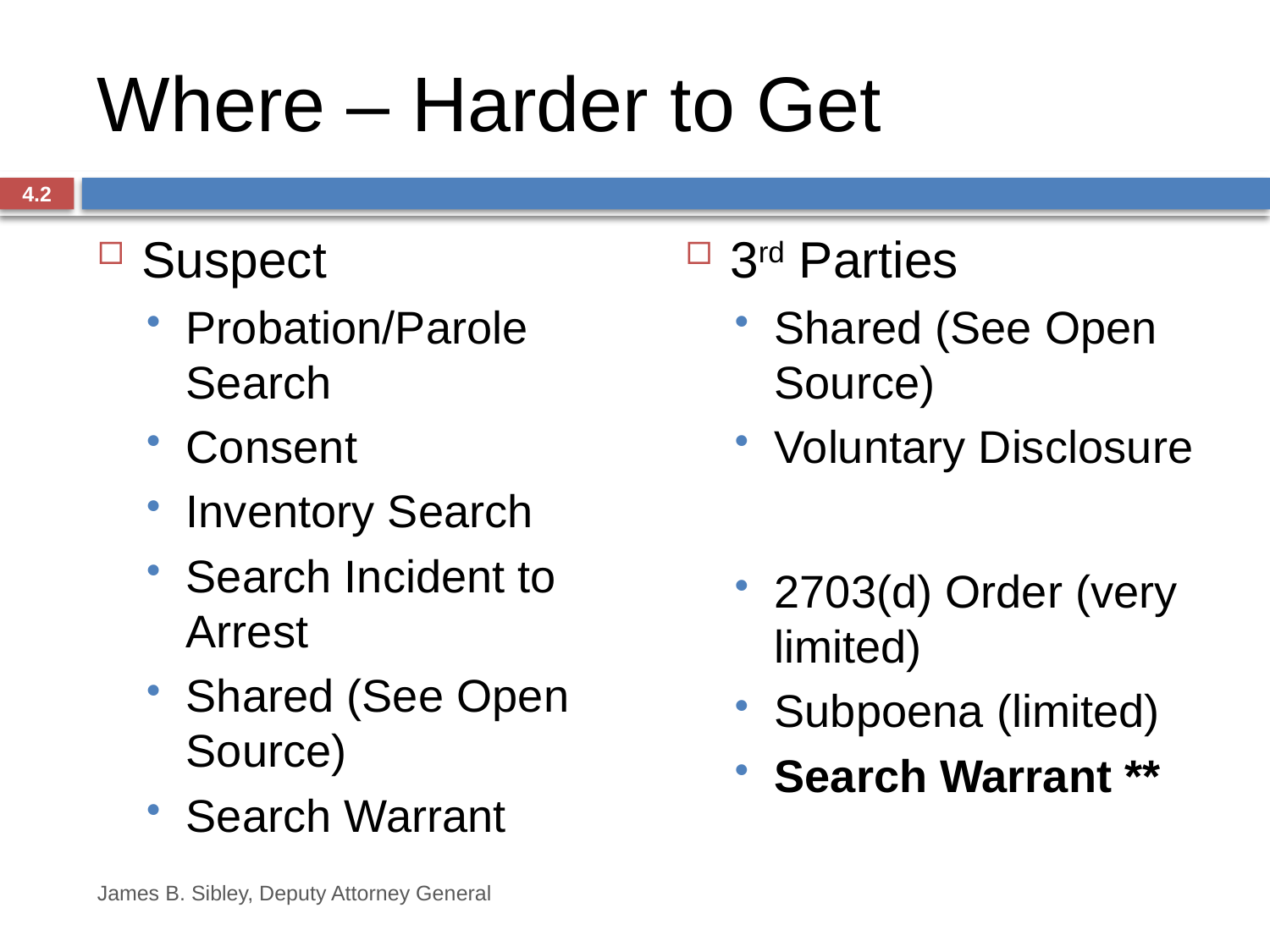

# Where – Harder to Get
4.2
Suspect
Probation/Parole Search
Consent
Inventory Search
Search Incident to Arrest
Shared (See Open Source)
Search Warrant
3rd Parties
Shared (See Open Source)
Voluntary Disclosure

2703(d) Order (very limited)
Subpoena (limited)
Search Warrant **
James B. Sibley, Deputy Attorney General